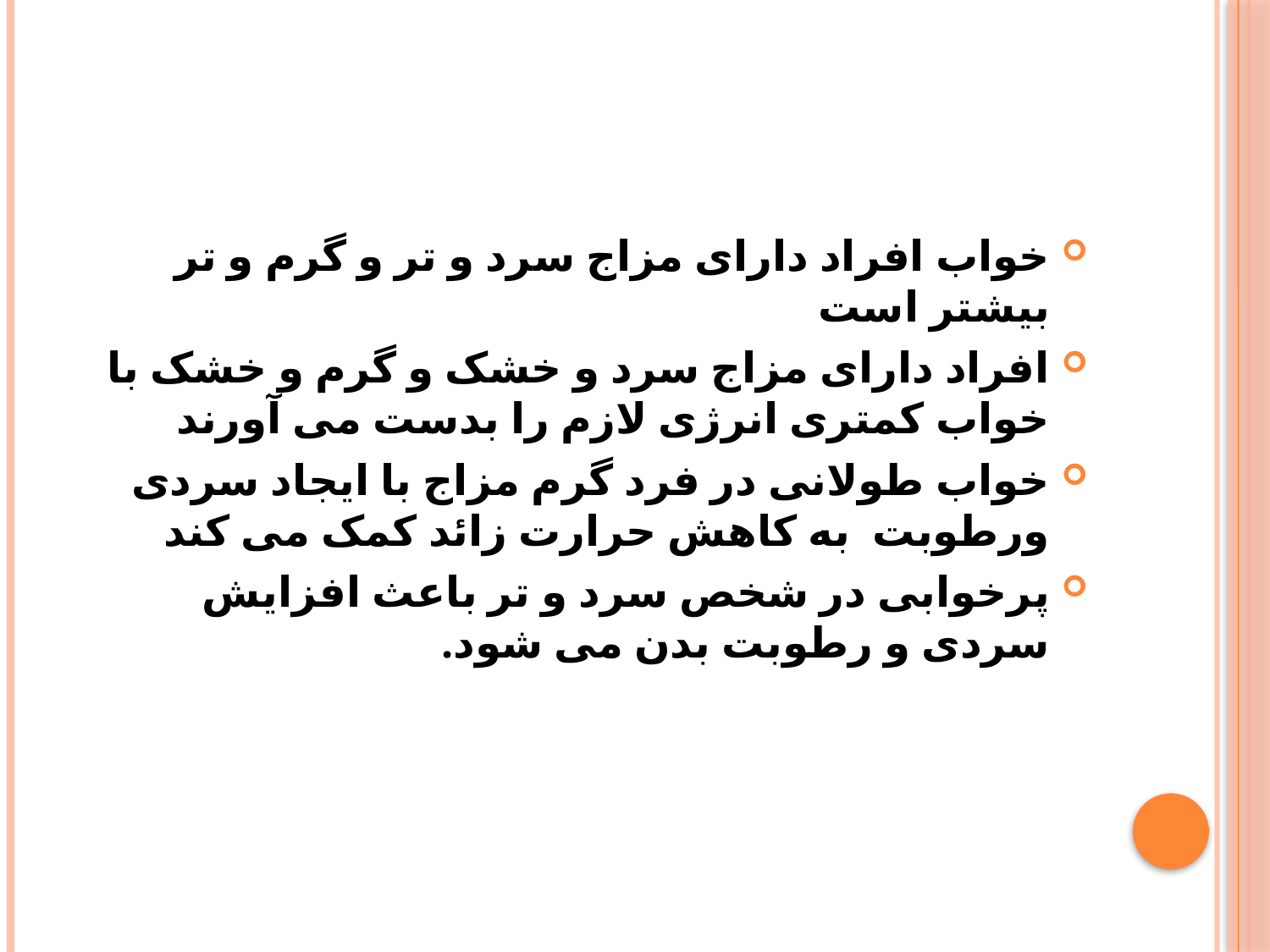

خواب افراد دارای مزاج سرد و تر و گرم و تر بیشتر است
افراد دارای مزاج سرد و خشک و گرم و خشک با خواب کمتری انرژی لازم را بدست می آورند
خواب طولانی در فرد گرم مزاج با ایجاد سردی ورطوبت  به کاهش حرارت زائد کمک می کند
پرخوابی در شخص سرد و تر باعث افزایش سردی و رطوبت بدن می شود.